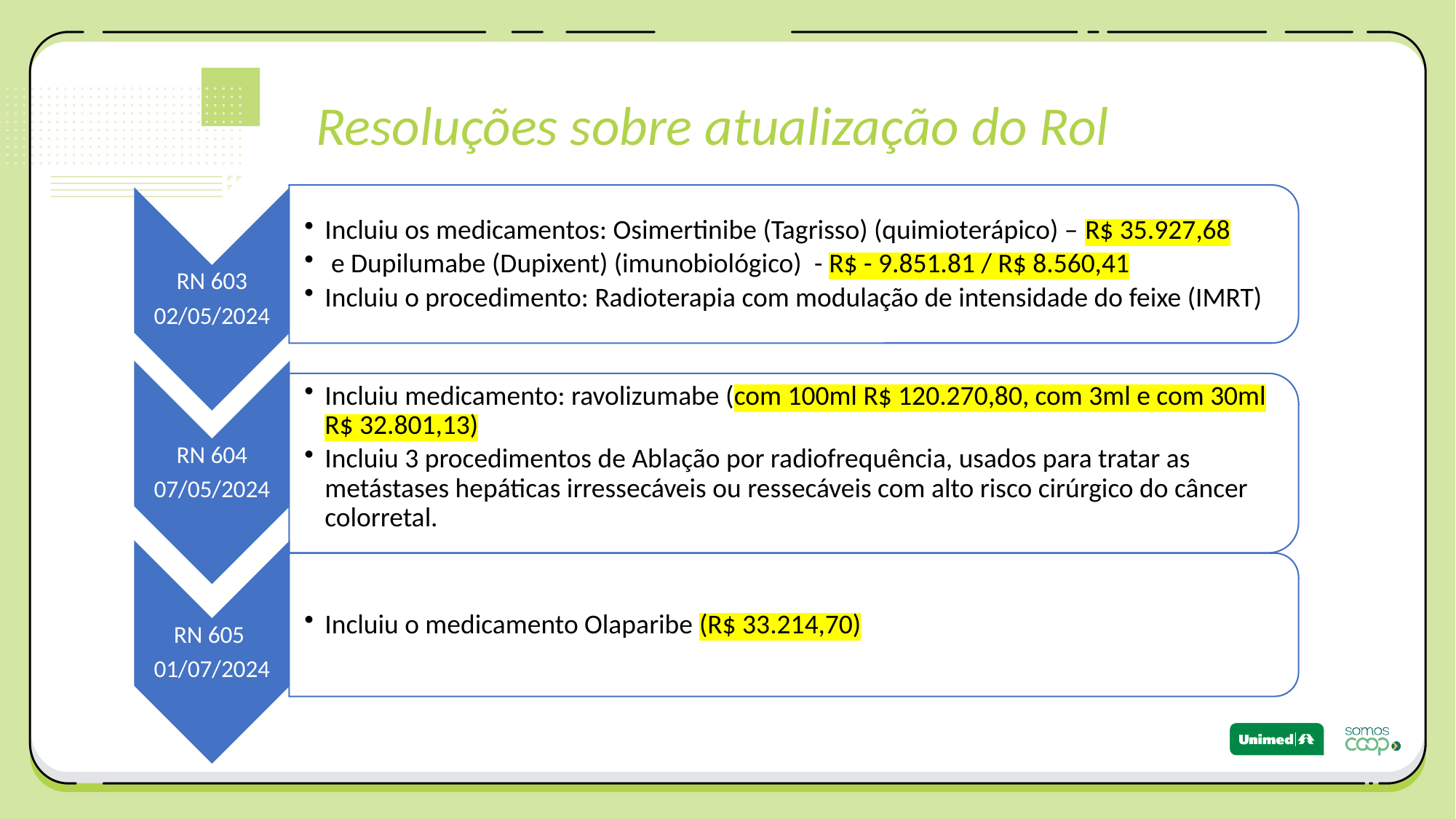

Resoluções sobre atualização do Rol
RN 603
 02/05/2024
Incluiu os medicamentos: Osimertinibe (Tagrisso) (quimioterápico) – R$ 35.927,68
 e Dupilumabe (Dupixent) (imunobiológico)  - R$ - 9.851.81 / R$ 8.560,41
Incluiu o procedimento: Radioterapia com modulação de intensidade do feixe (IMRT)
RN 604
07/05/2024

Incluiu medicamento: ravolizumabe (com 100ml R$ 120.270,80, com 3ml e com 30ml R$ 32.801,13)
Incluiu 3 procedimentos de Ablação por radiofrequência, usados para tratar as metástases hepáticas irressecáveis ou ressecáveis com alto risco cirúrgico do câncer colorretal.
RN 605
01/07/2024
Incluiu o medicamento Olaparibe (R$ 33.214,70)